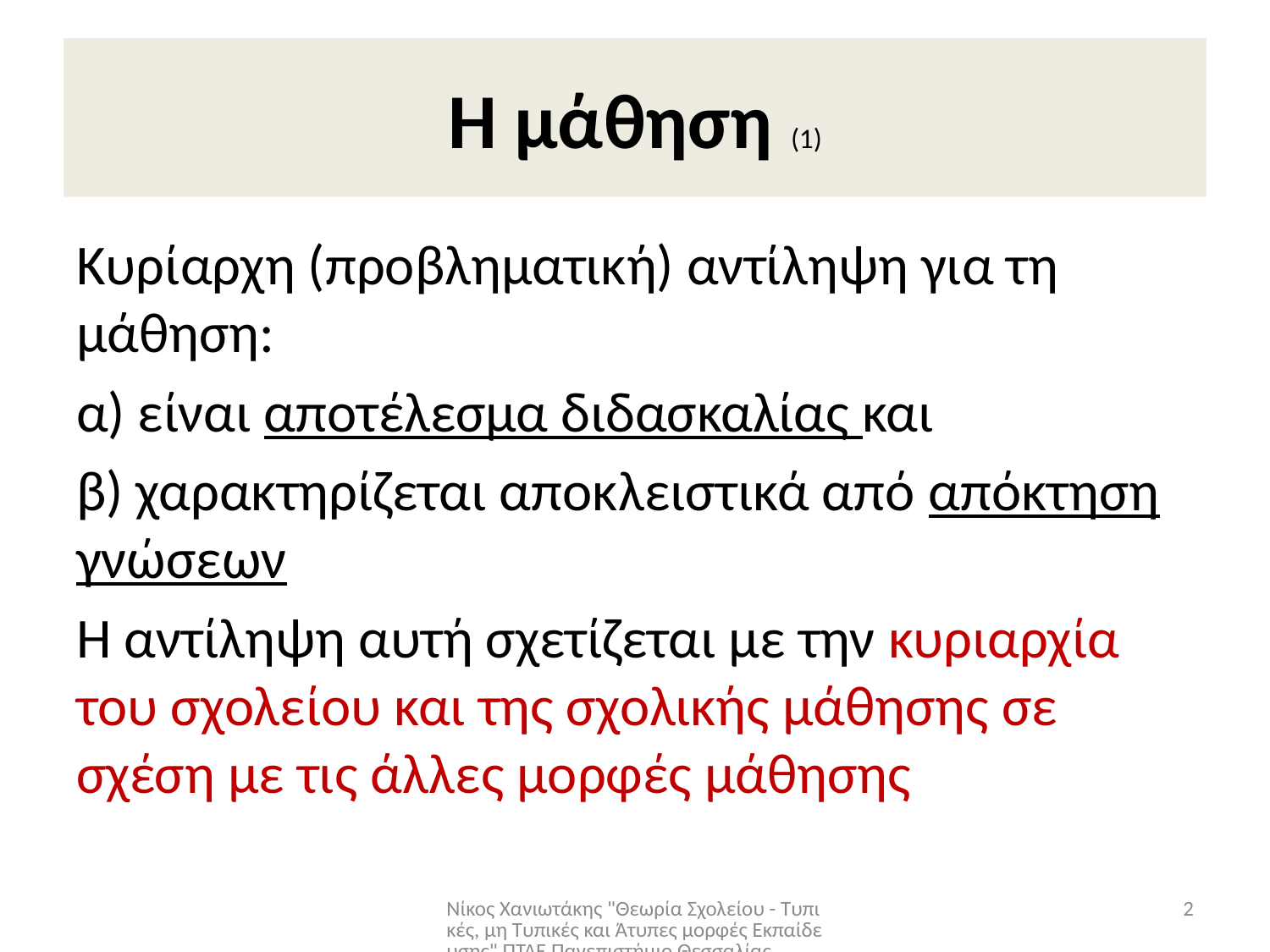

# Η μάθηση (1)
Κυρίαρχη (προβληματική) αντίληψη για τη μάθηση:
α) είναι αποτέλεσμα διδασκαλίας και
β) χαρακτηρίζεται αποκλειστικά από απόκτηση γνώσεων
Η αντίληψη αυτή σχετίζεται με την κυριαρχία του σχολείου και της σχολικής μάθησης σε σχέση με τις άλλες μορφές μάθησης
Νίκος Χανιωτάκης "Θεωρία Σχολείου - Τυπικές, μη Τυπικές και Άτυπες μορφές Εκπαίδευσης" ΠΤΔΕ Πανεπιστήμιο Θεσσαλίας
2